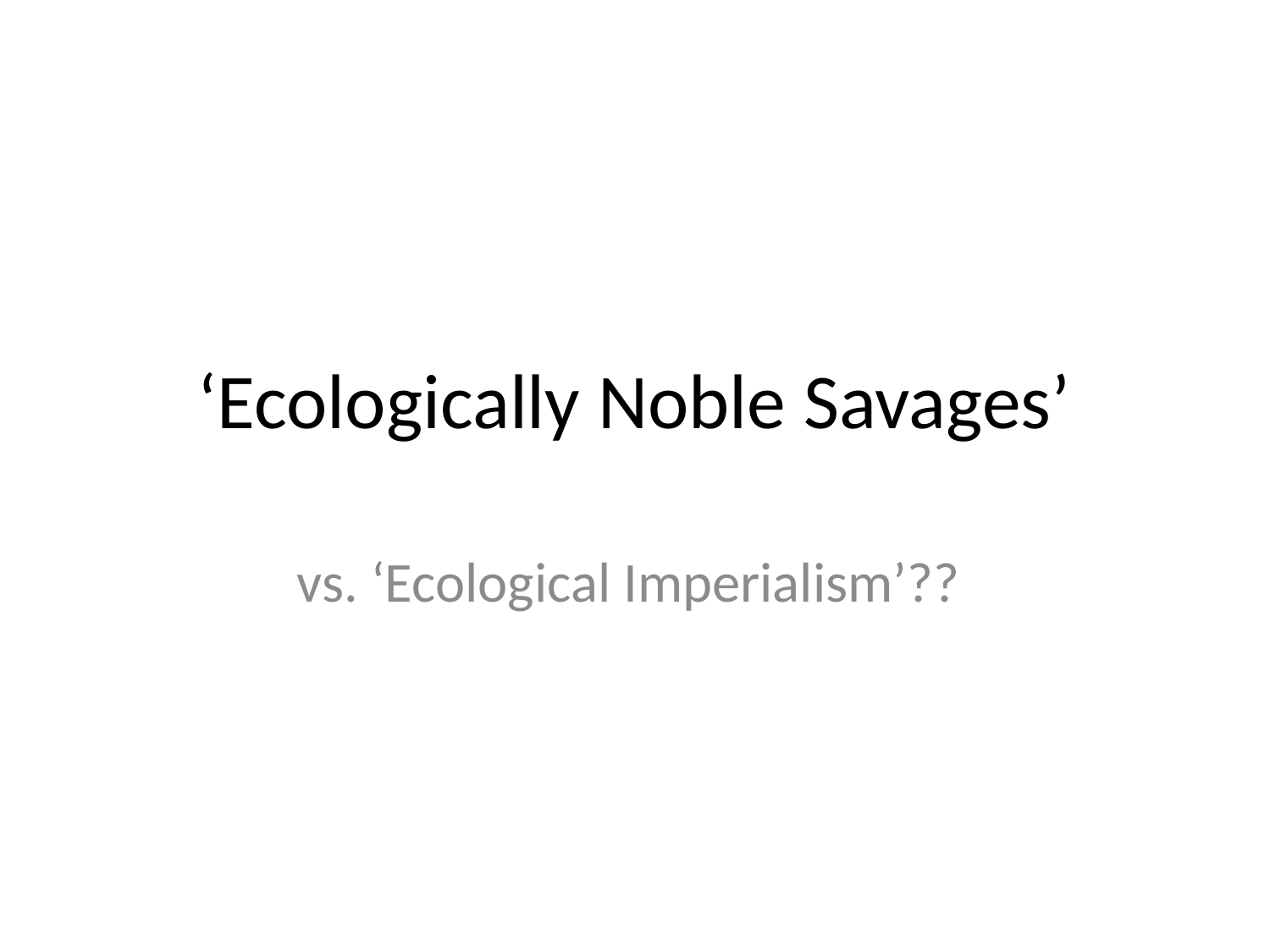

# ‘Ecologically Noble Savages’
vs. ‘Ecological Imperialism’??